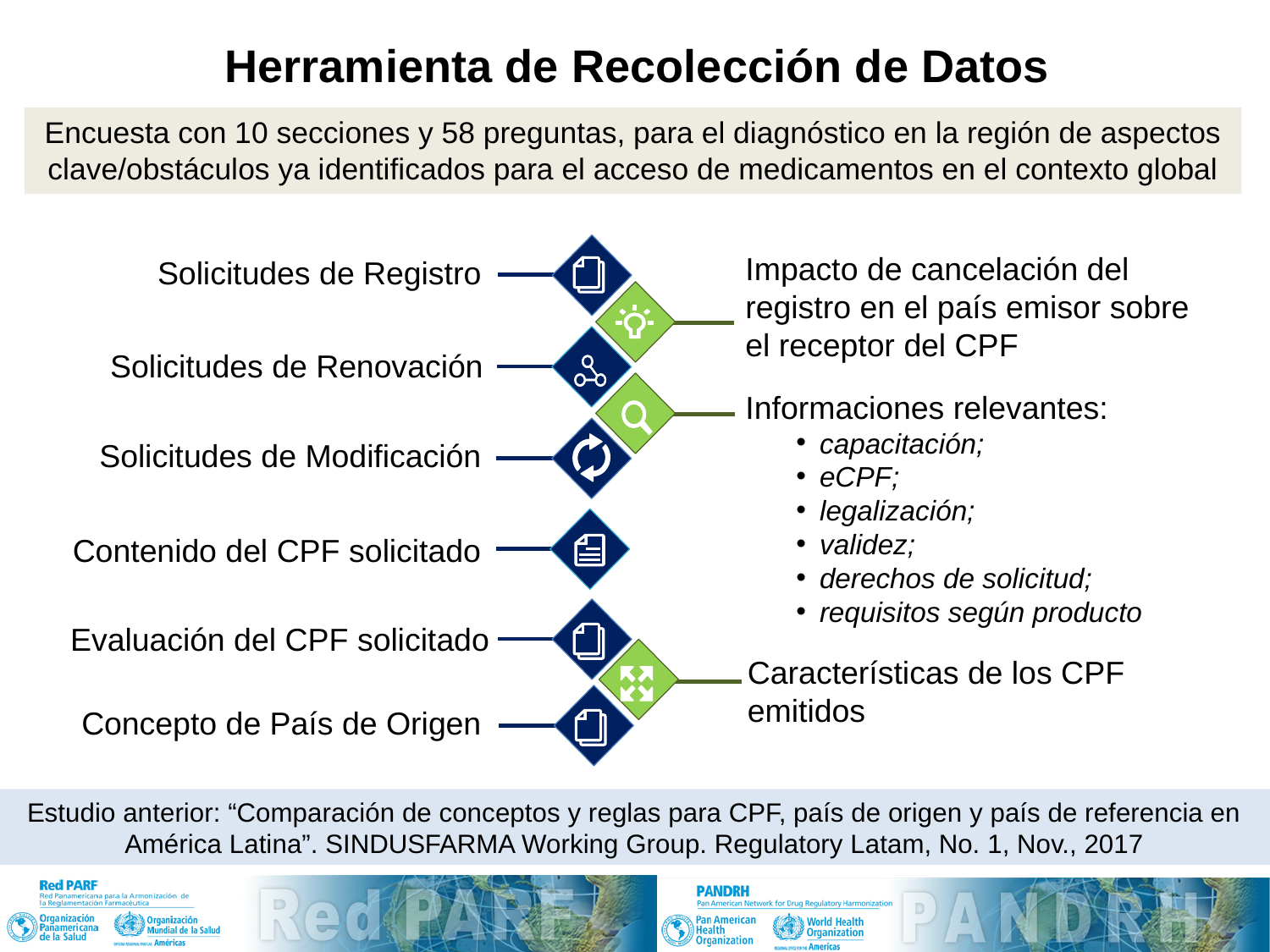

# Herramienta de Recolección de Datos
Encuesta con 10 secciones y 58 preguntas, para el diagnóstico en la región de aspectos clave/obstáculos ya identificados para el acceso de medicamentos en el contexto global

Impacto de cancelación del registro en el país emisor sobre el receptor del CPF
Solicitudes de Registro
Solicitudes de Renovación
Informaciones relevantes:
capacitación;
eCPF;
legalización;
validez;
derechos de solicitud;
requisitos según producto
Solicitudes de Modificación
Contenido del CPF solicitado
Evaluación del CPF solicitado
Características de los CPF emitidos
Concepto de País de Origen
Estudio anterior: “Comparación de conceptos y reglas para CPF, país de origen y país de referencia en América Latina”. SINDUSFARMA Working Group. Regulatory Latam, No. 1, Nov., 2017